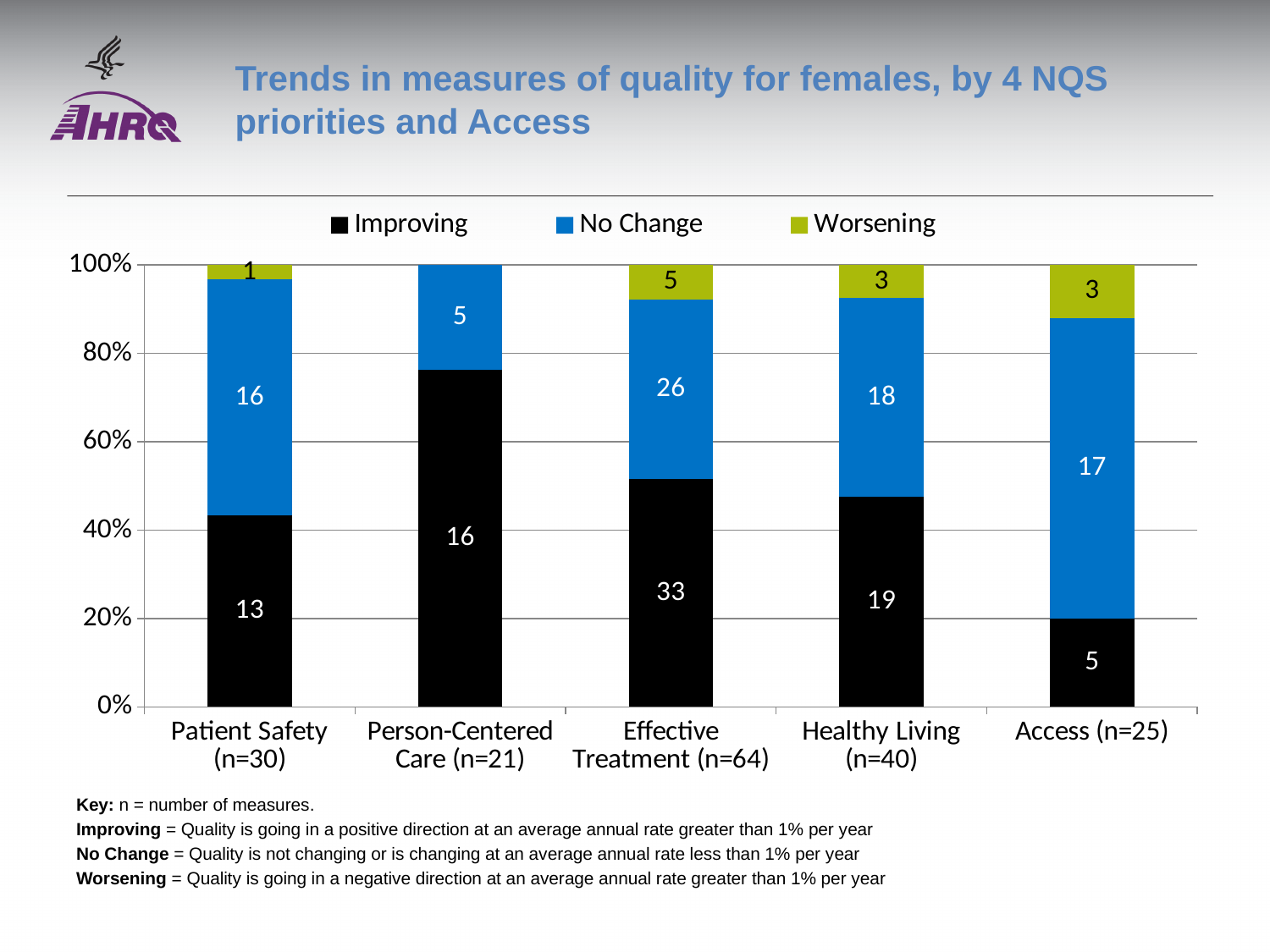

# Trends in measures of quality for females, by 4 NQS priorities and Access

### Chart

| Category | Improving | No Change | Worsening |
|---|---|---|---|
| Patient Safety (n=30) | 13.0 | 16.0 | 1.0 |
| Person-Centered Care (n=21) | 16.0 | 5.0 | None |
| Effective Treatment (n=64) | 33.0 | 26.0 | 5.0 |
| Healthy Living (n=40) | 19.0 | 18.0 | 3.0 |
| Access (n=25) | 5.0 | 17.0 | 3.0 |
Key: n = number of measures.
Improving = Quality is going in a positive direction at an average annual rate greater than 1% per year
No Change = Quality is not changing or is changing at an average annual rate less than 1% per year
Worsening = Quality is going in a negative direction at an average annual rate greater than 1% per year